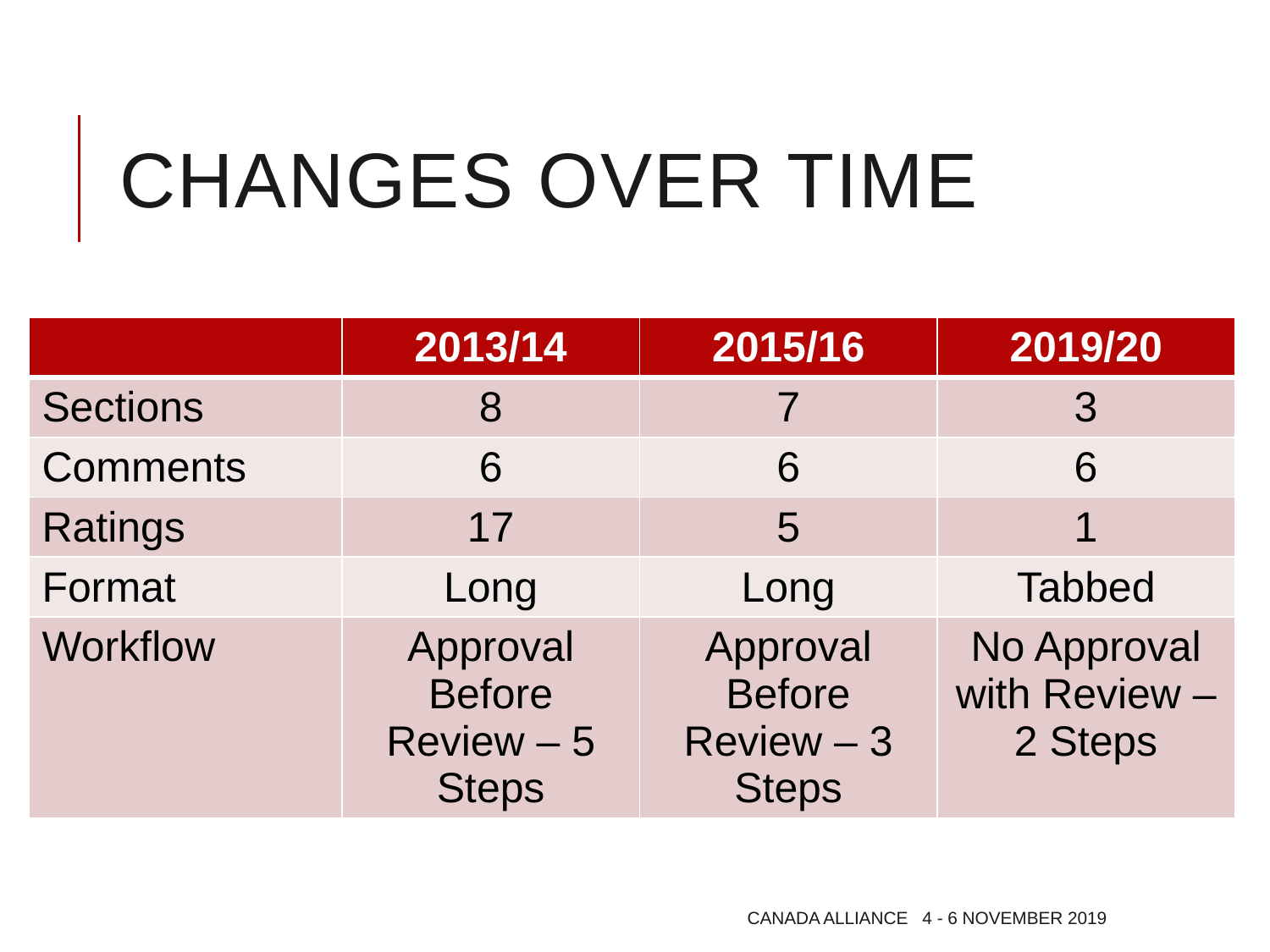

# Changes over time
|  | 2013/14 | 2015/16 | 2019/20 |
| --- | --- | --- | --- |
| Sections | 8 | 7 | 3 |
| Comments | 6 | 6 | 6 |
| Ratings | 17 | 5 | 1 |
| Format | Long | Long | Tabbed |
| Workflow | Approval Before Review – 5 Steps | Approval Before Review – 3 Steps | No Approval with Review – 2 Steps |
Canada Alliance   4 - 6 November 2019